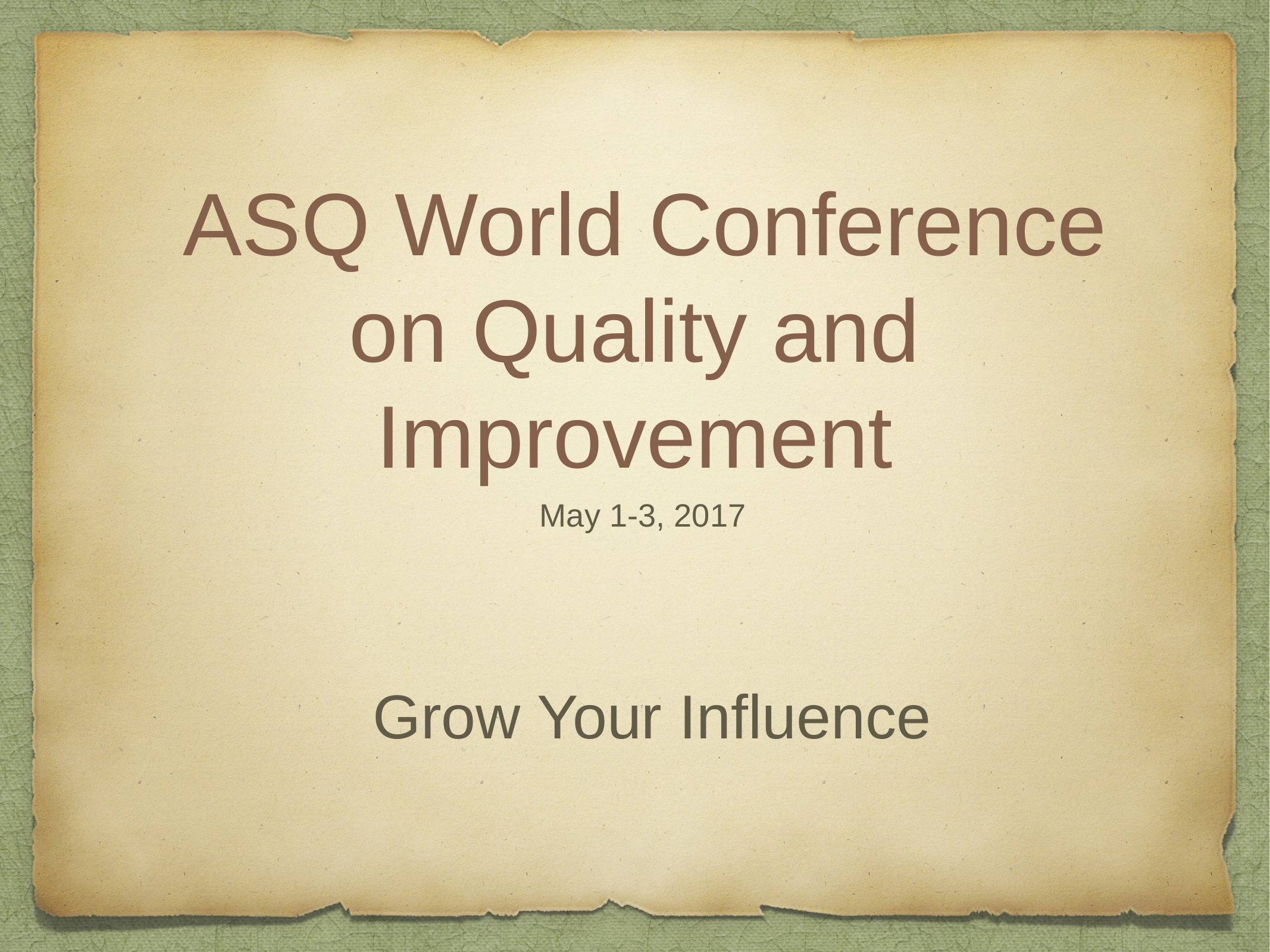

# ASQ World Conference on Quality and Improvement
May 1-3, 2017
Grow Your Influence